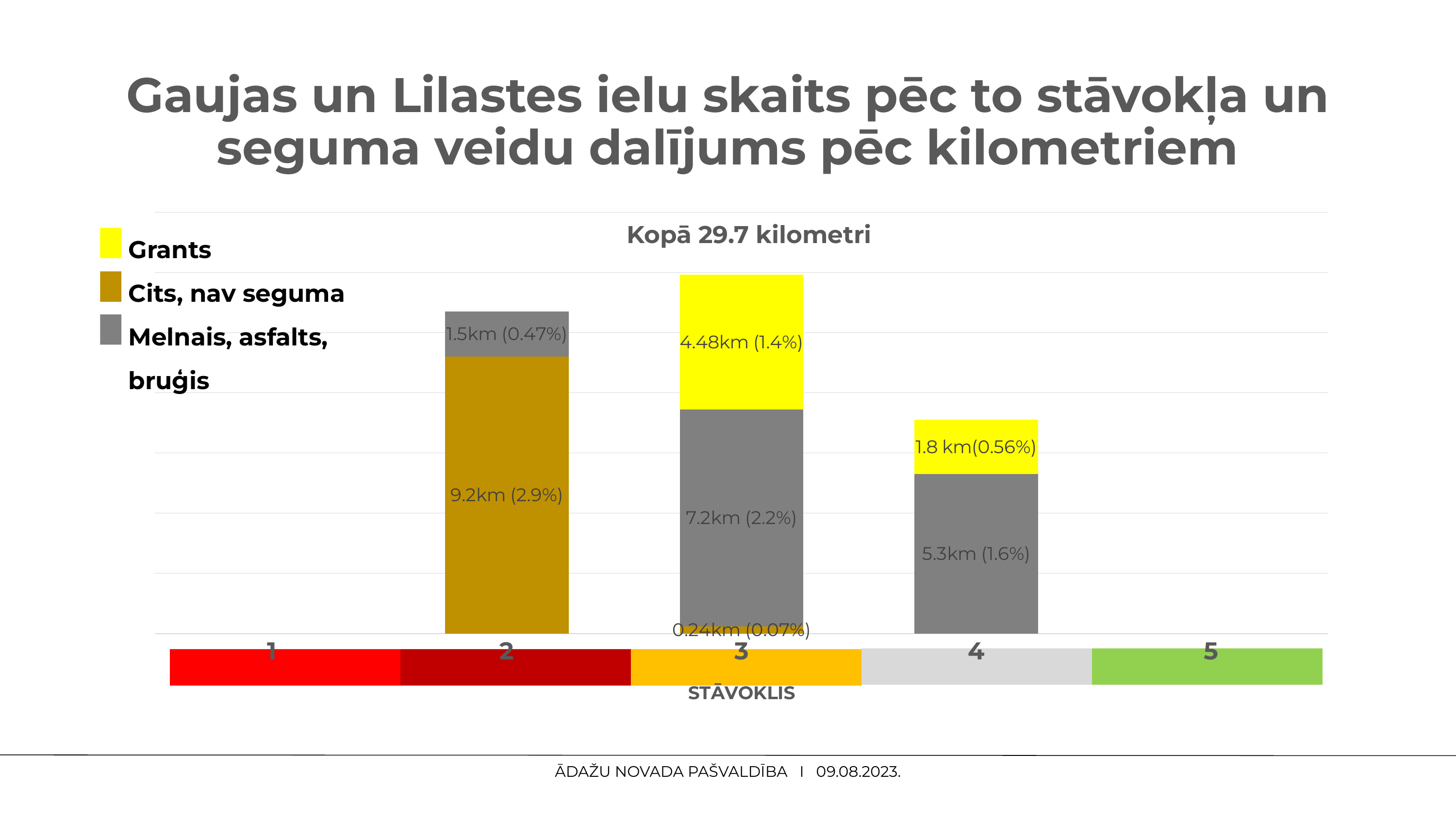

# Gaujas un Lilastes ielu skaits pēc to stāvokļa un seguma veidu dalījums pēc kilometriem

### Chart

| Category | cits, nav seguma | melnais,asfalts, bruģis | grants |
|---|---|---|---|
| 1 | None | None | None |
| 2 | 9.2 | 1.5 | None |
| 3 | 0.24 | 7.2 | 4.48 |
| 4 | None | 5.3 | 1.8 |
| 5 | None | None | None |
Kopā 29.7 kilometri
Grants
Cits, nav seguma
Melnais, asfalts, bruģis

ĀDAŽU NOVADA PAŠVALDĪBA   I   09.08.2023.